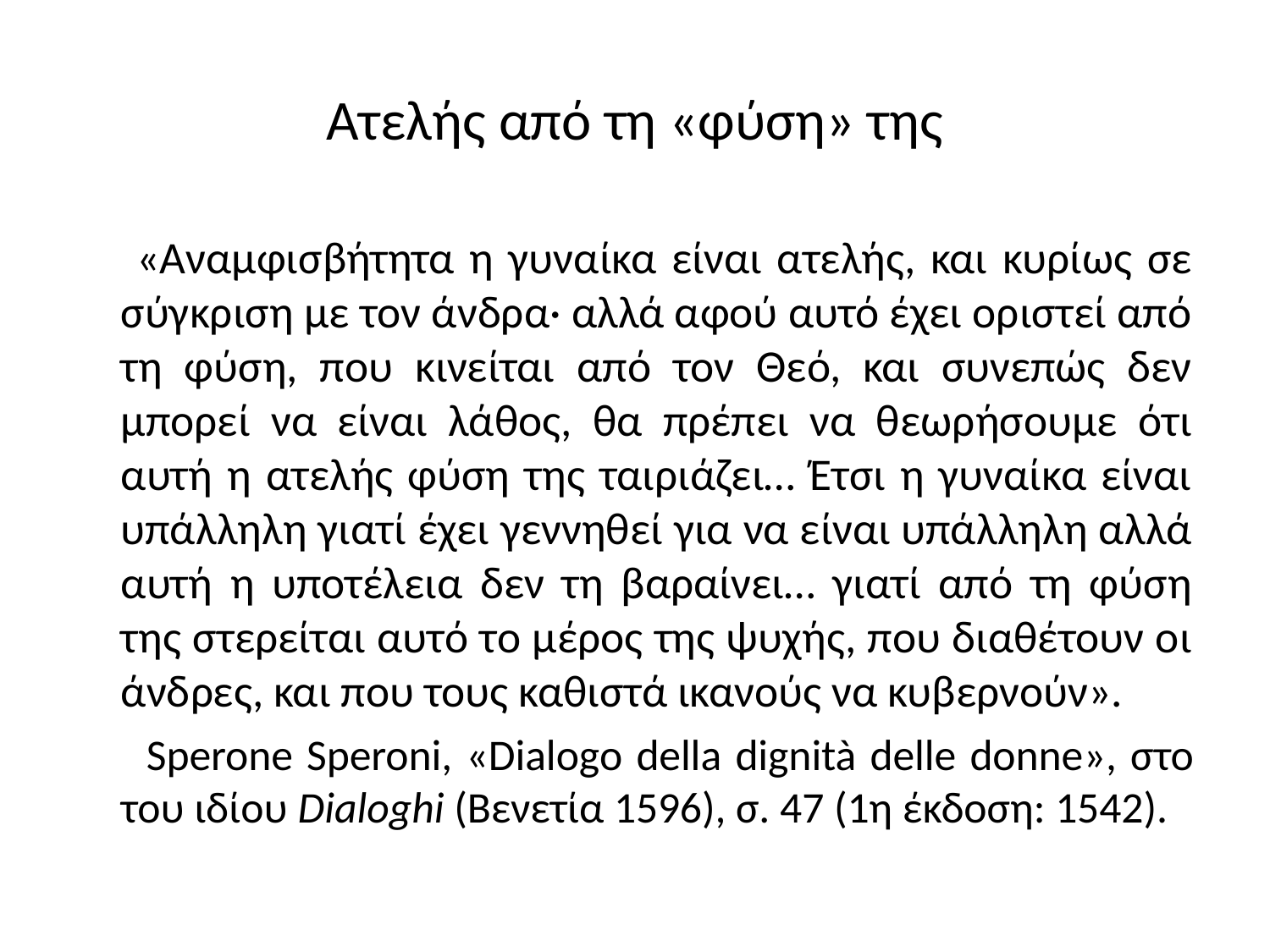

# Ατελής από τη «φύση» της
    «Αναμφισβήτητα η γυναίκα είναι ατελής, και κυρίως σε σύγκριση με τον άνδρα· αλλά αφού αυτό έχει οριστεί από τη φύση, που κινείται από τον Θεό, και συνεπώς δεν μπορεί να είναι λάθος, θα πρέπει να θεωρήσουμε ότι αυτή η ατελής φύση της ταιριάζει… Έτσι η γυναίκα είναι υπάλληλη γιατί έχει γεννηθεί για να είναι υπάλληλη αλλά αυτή η υποτέλεια δεν τη βαραίνει… γιατί από τη φύση της στερείται αυτό το μέρος της ψυχής, που διαθέτουν οι άνδρες, και που τους καθιστά ικανούς να κυβερνούν».
     Sperone Speroni, «Dialogo della dignità delle donne», στο του ιδίου Dialoghi (Βενετία 1596), σ. 47 (1η έκδοση: 1542).